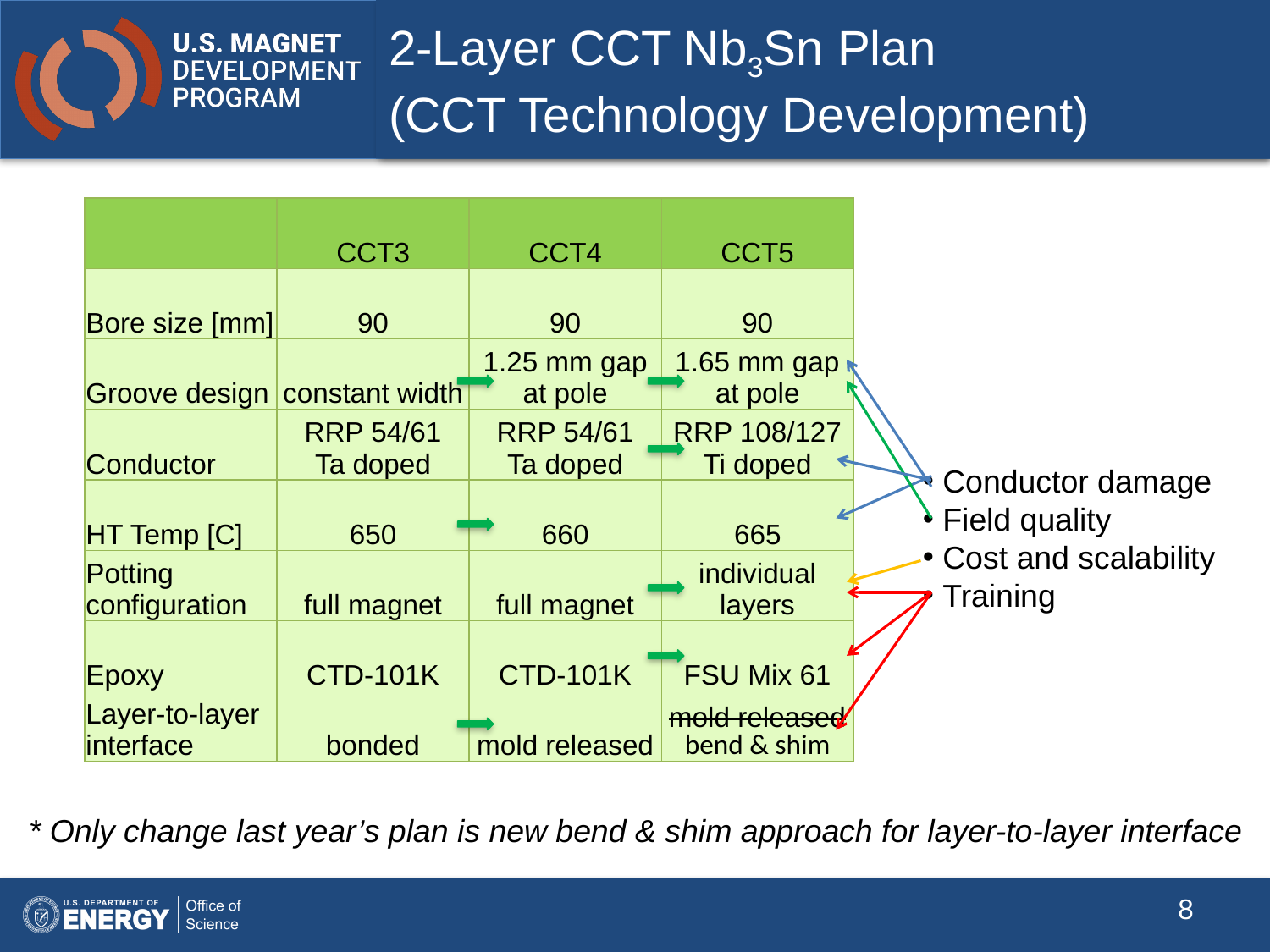

# 2-Layer CCT Nb3Sn Plan (CCT Technology Development)
|  | CCT3 | CCT4 | CCT5 |
| --- | --- | --- | --- |
| Bore size [mm] | 90 | 90 | 90 |
| Groove design | constant width | 1.25 mm gap at pole | 1.65 mm gap at pole |
| Conductor | RRP 54/61 Ta doped | RRP 54/61 Ta doped | RRP 108/127 Ti doped |
| HT Temp [C] | 650 | 660 | 665 |
| Potting configuration | full magnet | full magnet | individual layers |
| Epoxy | CTD-101K | CTD-101K | FSU Mix 61 |
| Layer-to-layer interface | bonded | mold released | mold released bend & shim |

 Conductor damage
 Field quality
 Cost and scalability
 Training

* Only change last year’s plan is new bend & shim approach for layer-to-layer interface
8